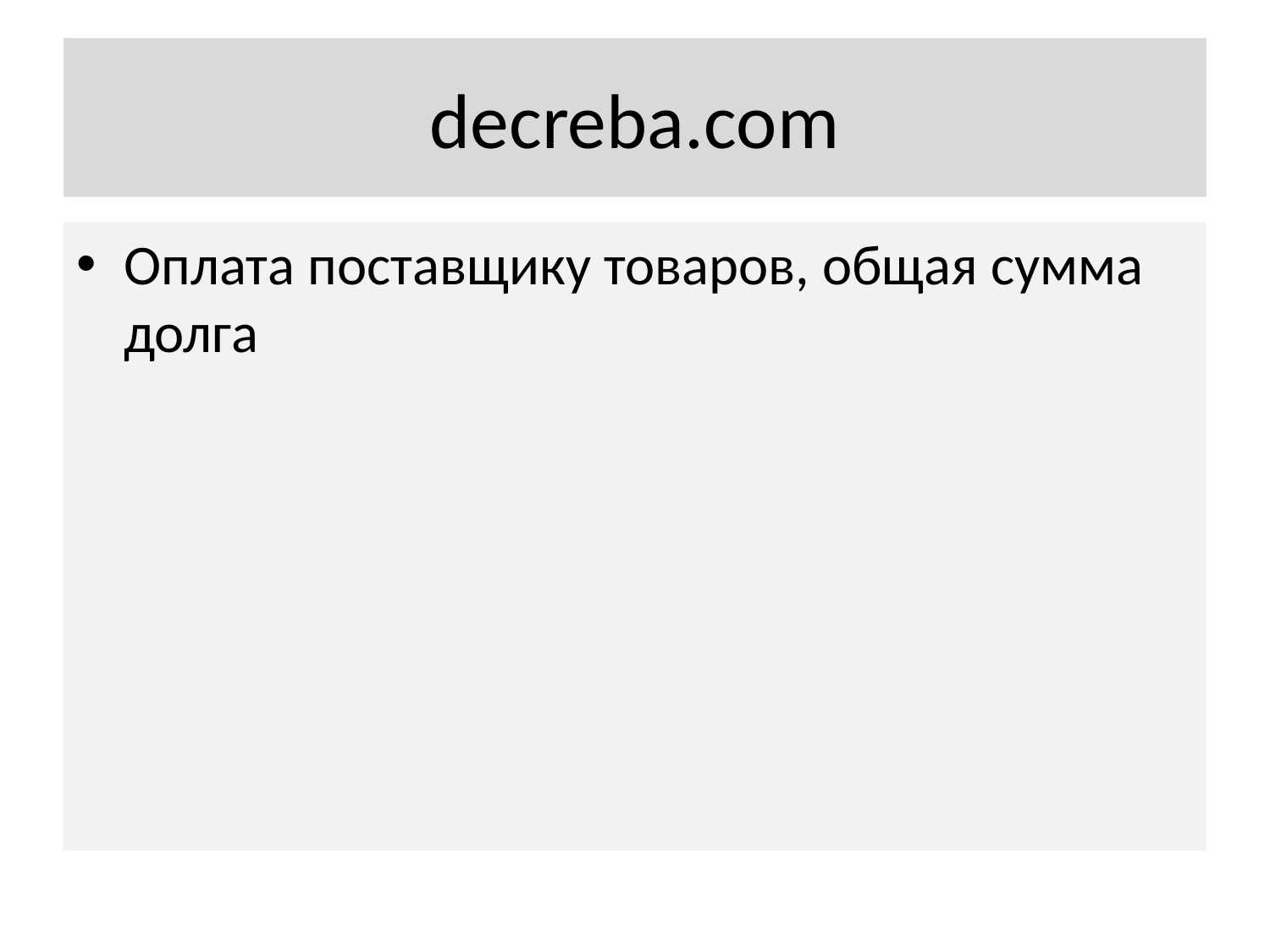

# decreba.com
Оплата поставщику товаров, общая сумма долга